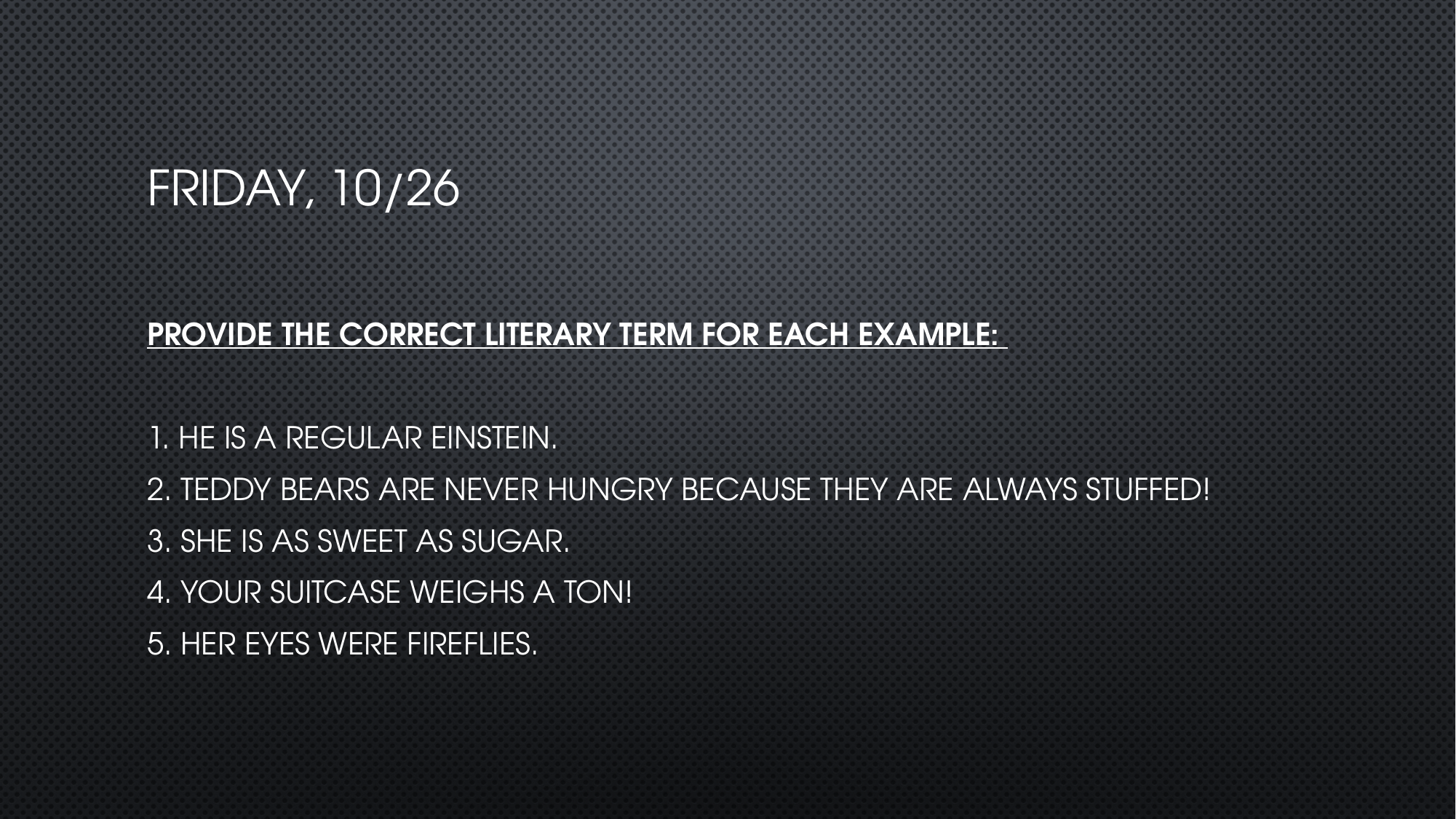

# FRIDAY, 10/26
Provide the correct literary term for each example:

1. He is a regular Einstein.
2. Teddy bears are never hungry because they are always stuffed!
3. She is as sweet as sugar.
4. Your suitcase weighs a ton!
5. Her eyes were fireflies.